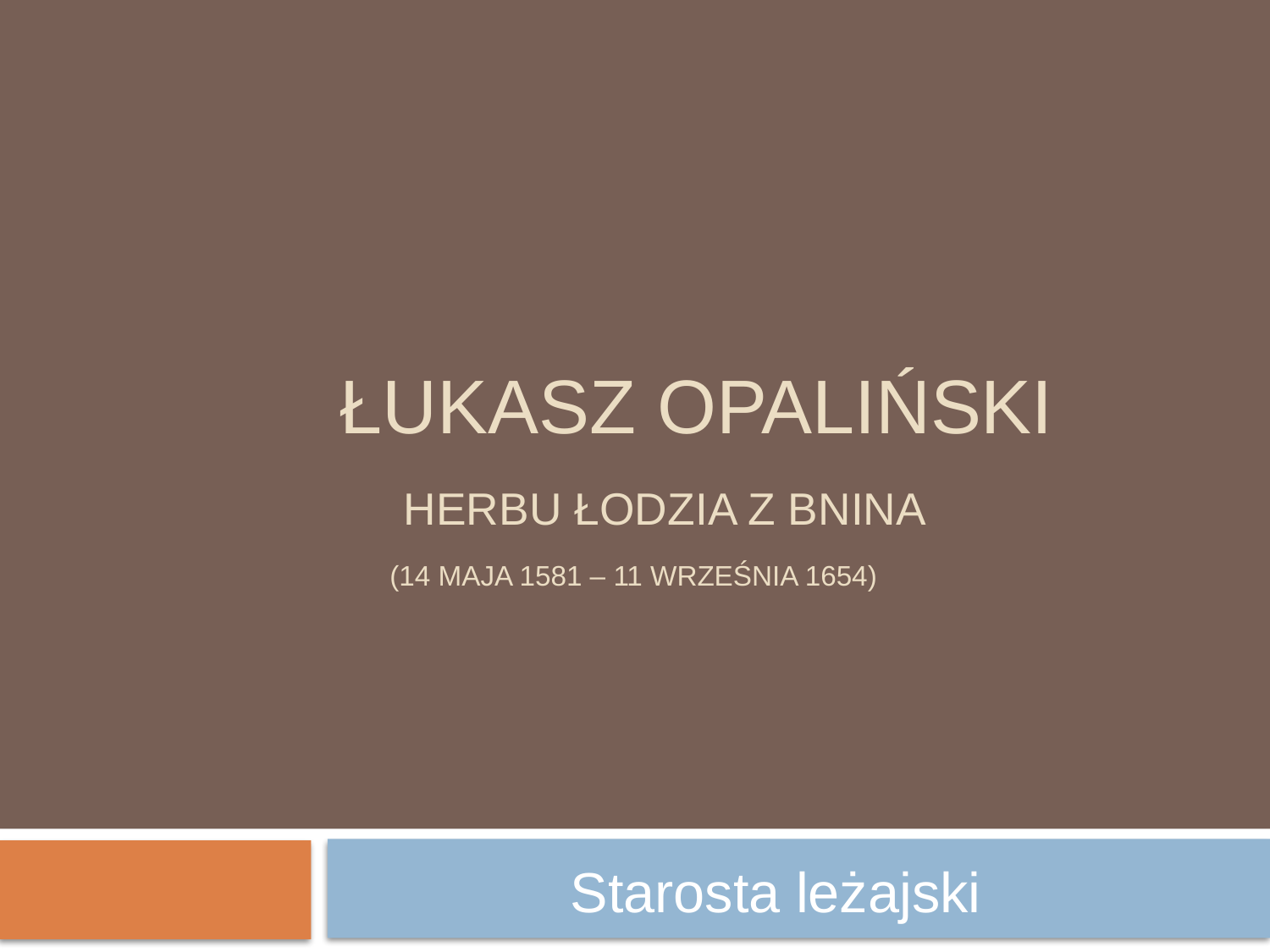

# Łukasz Opaliński herbu Łodzia z Bnina (14 maja 1581 – 11 września 1654)
              Starosta leżajski